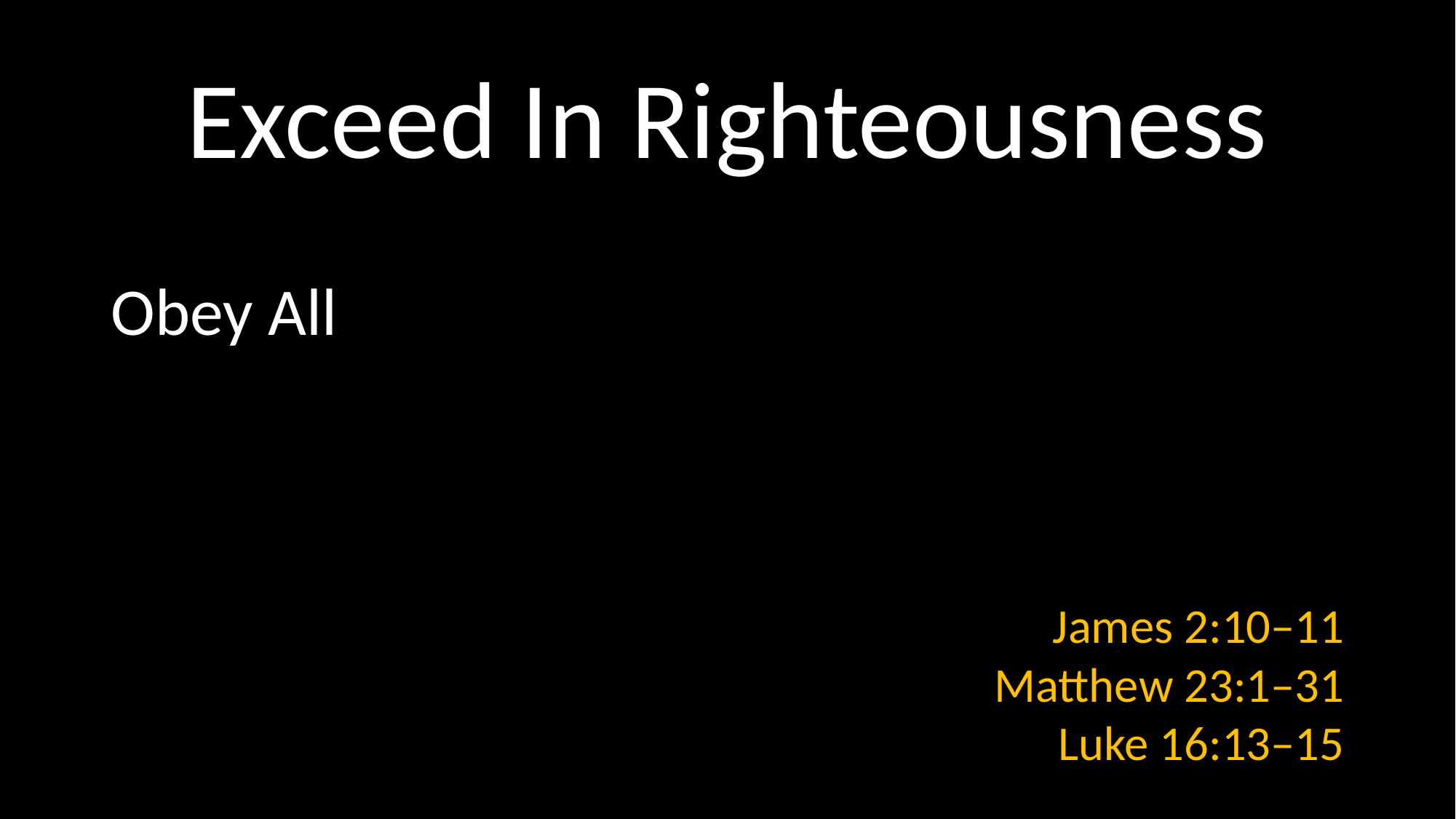

# Exceed In Righteousness
James 2:10–11
Matthew 23:1–31
Luke 16:13–15
Obey All